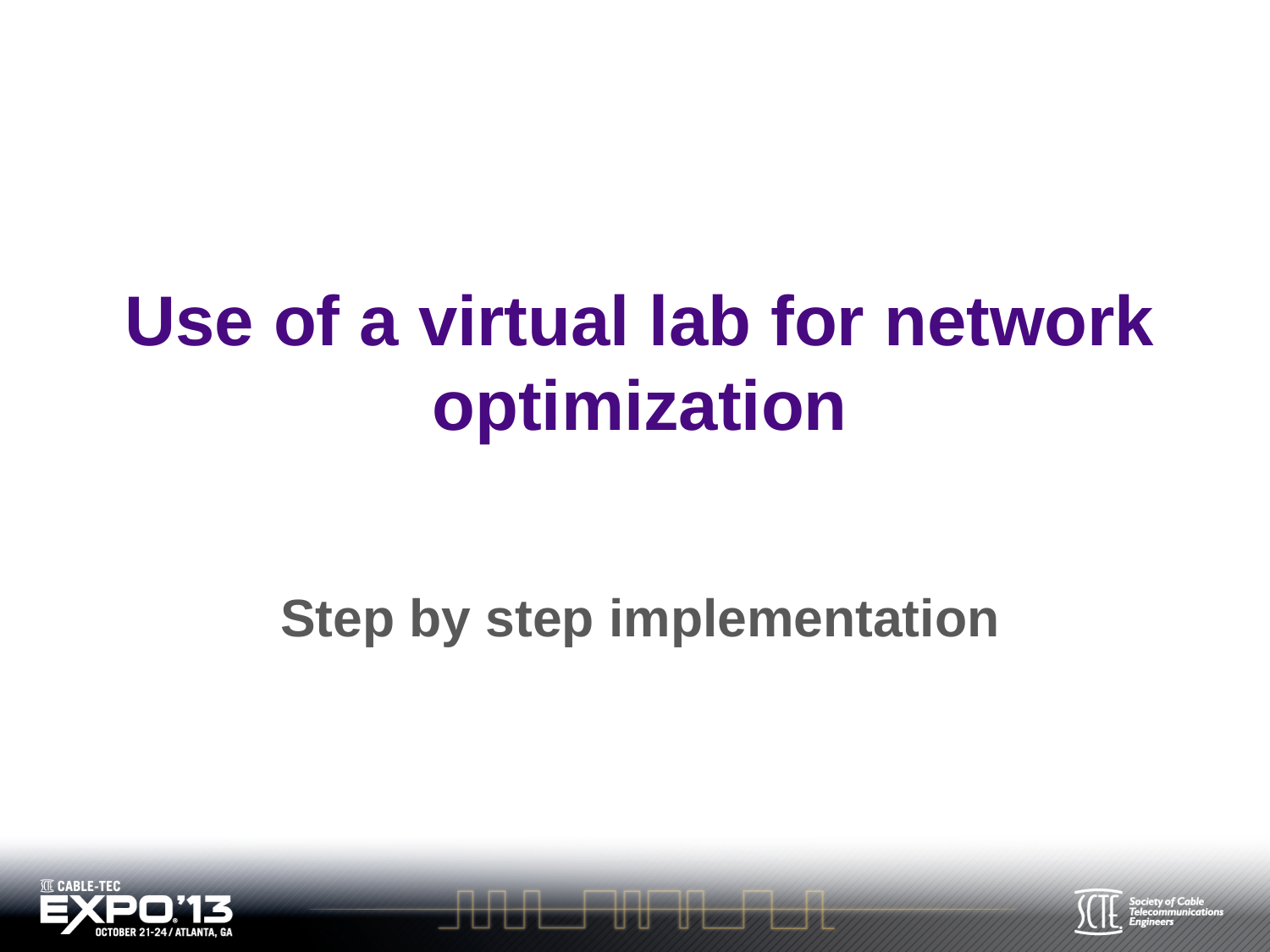

Use of a virtual lab for network optimization
# Step by step implementation